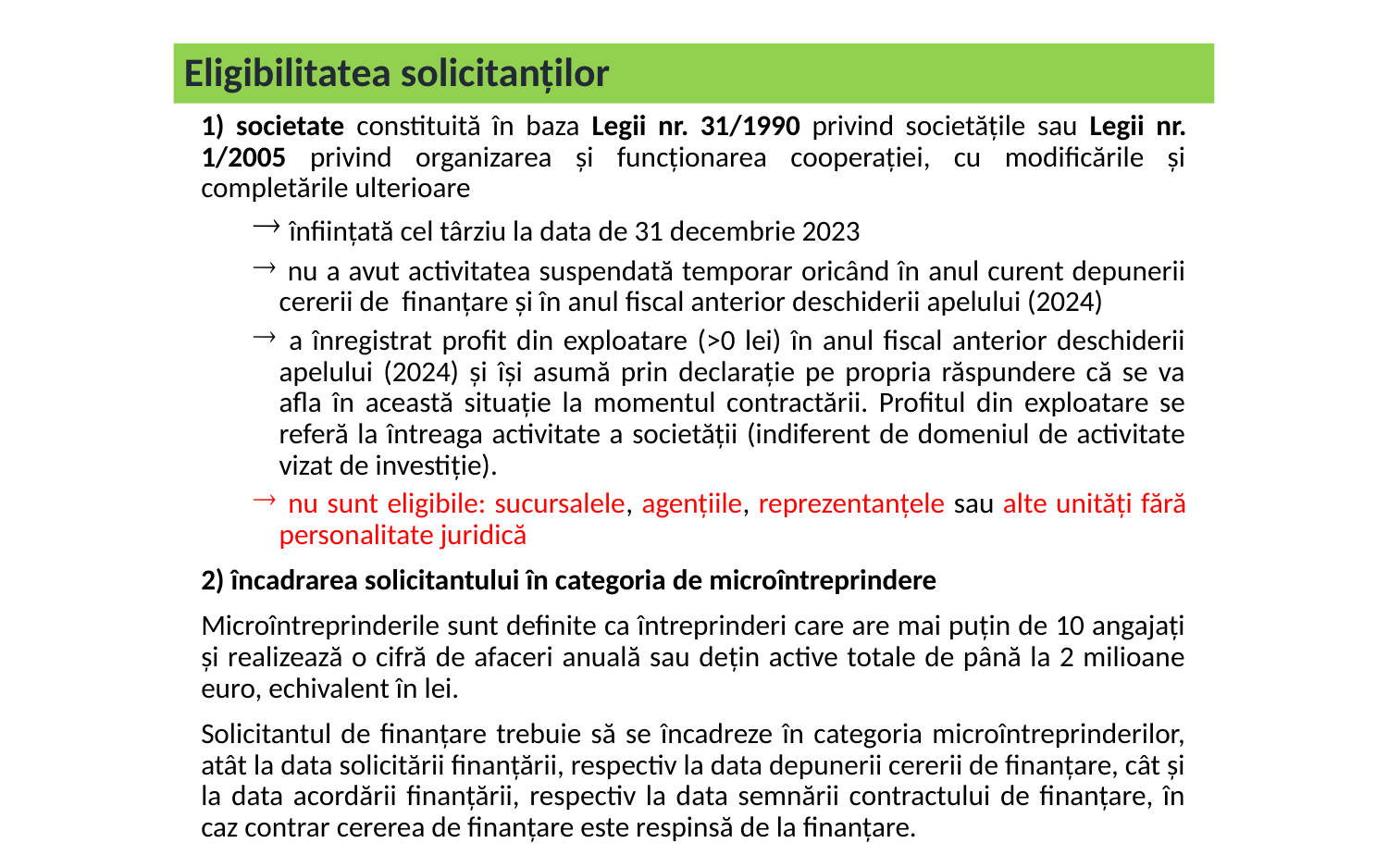

Eligibilitatea solicitanților
# 1) societate constituită în baza Legii nr. 31/1990 privind societățile sau Legii nr. 1/2005 privind organizarea și funcționarea cooperației, cu modificările și completările ulterioare
 înființată cel târziu la data de 31 decembrie 2023
 nu a avut activitatea suspendată temporar oricând în anul curent depunerii cererii de  finanțare și în anul fiscal anterior deschiderii apelului (2024)
 a înregistrat profit din exploatare (>0 lei) în anul fiscal anterior deschiderii apelului (2024) și își asumă prin declarație pe propria răspundere că se va afla în această situație la momentul contractării. Profitul din exploatare se referă la întreaga activitate a societății (indiferent de domeniul de activitate vizat de investiție).
 nu sunt eligibile: sucursalele, agențiile, reprezentanțele sau alte unități fără personalitate juridică
2) încadrarea solicitantului în categoria de microîntreprindere
Microîntreprinderile sunt definite ca întreprinderi care are mai puțin de 10 angajați și realizează o cifră de afaceri anuală sau dețin active totale de până la 2 milioane euro, echivalent în lei.
Solicitantul de finanțare trebuie să se încadreze în categoria microîntreprinderilor, atât la data solicitării finanțării, respectiv la data depunerii cererii de finanțare, cât și la data acordării finanțării, respectiv la data semnării contractului de finanțare, în caz contrar cererea de finanțare este respinsă de la finanțare.